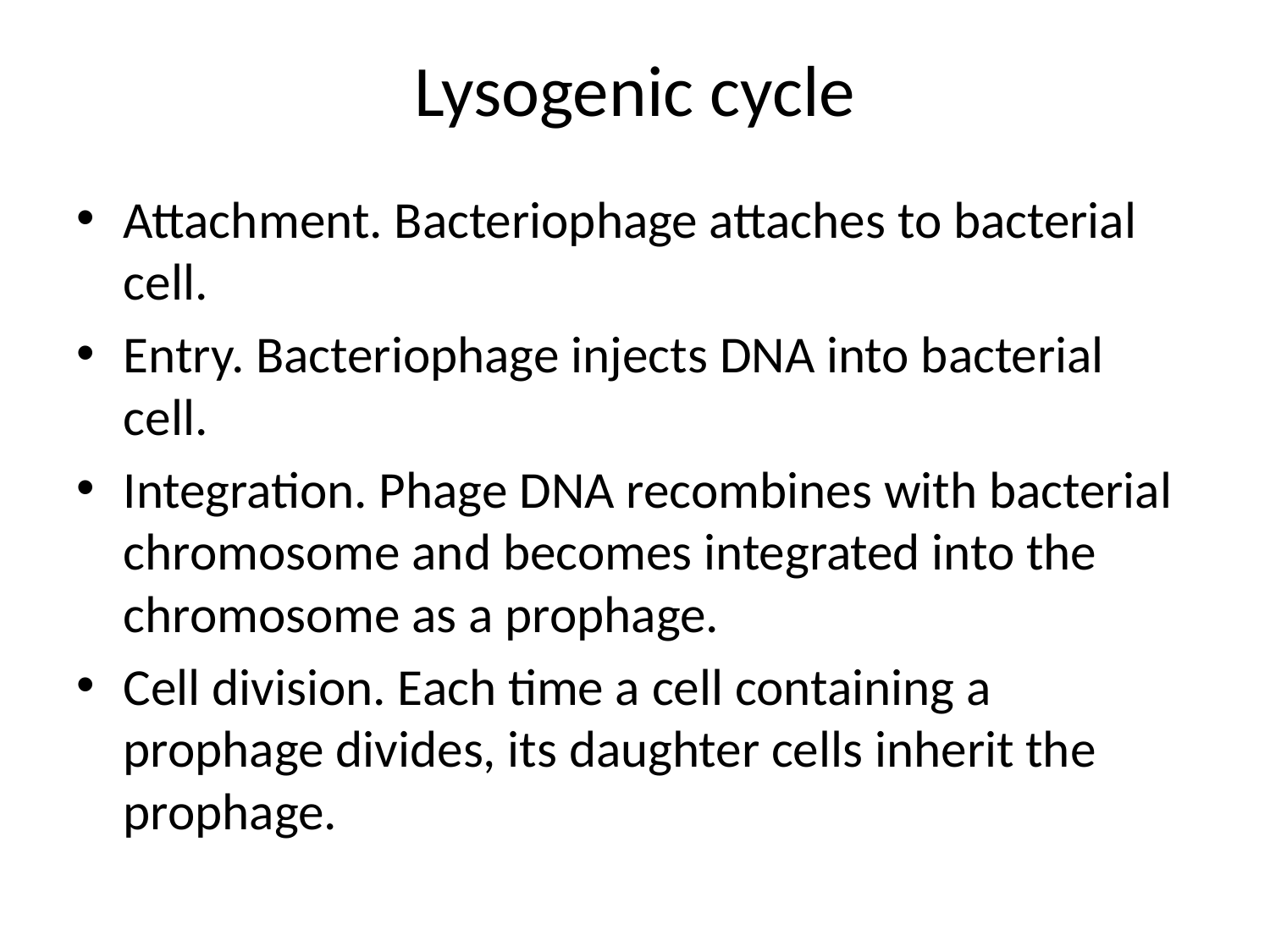

# Lysogenic cycle
Attachment. Bacteriophage attaches to bacterial cell.
Entry. Bacteriophage injects DNA into bacterial cell.
Integration. Phage DNA recombines with bacterial chromosome and becomes integrated into the chromosome as a prophage.
Cell division. Each time a cell containing a prophage divides, its daughter cells inherit the prophage.